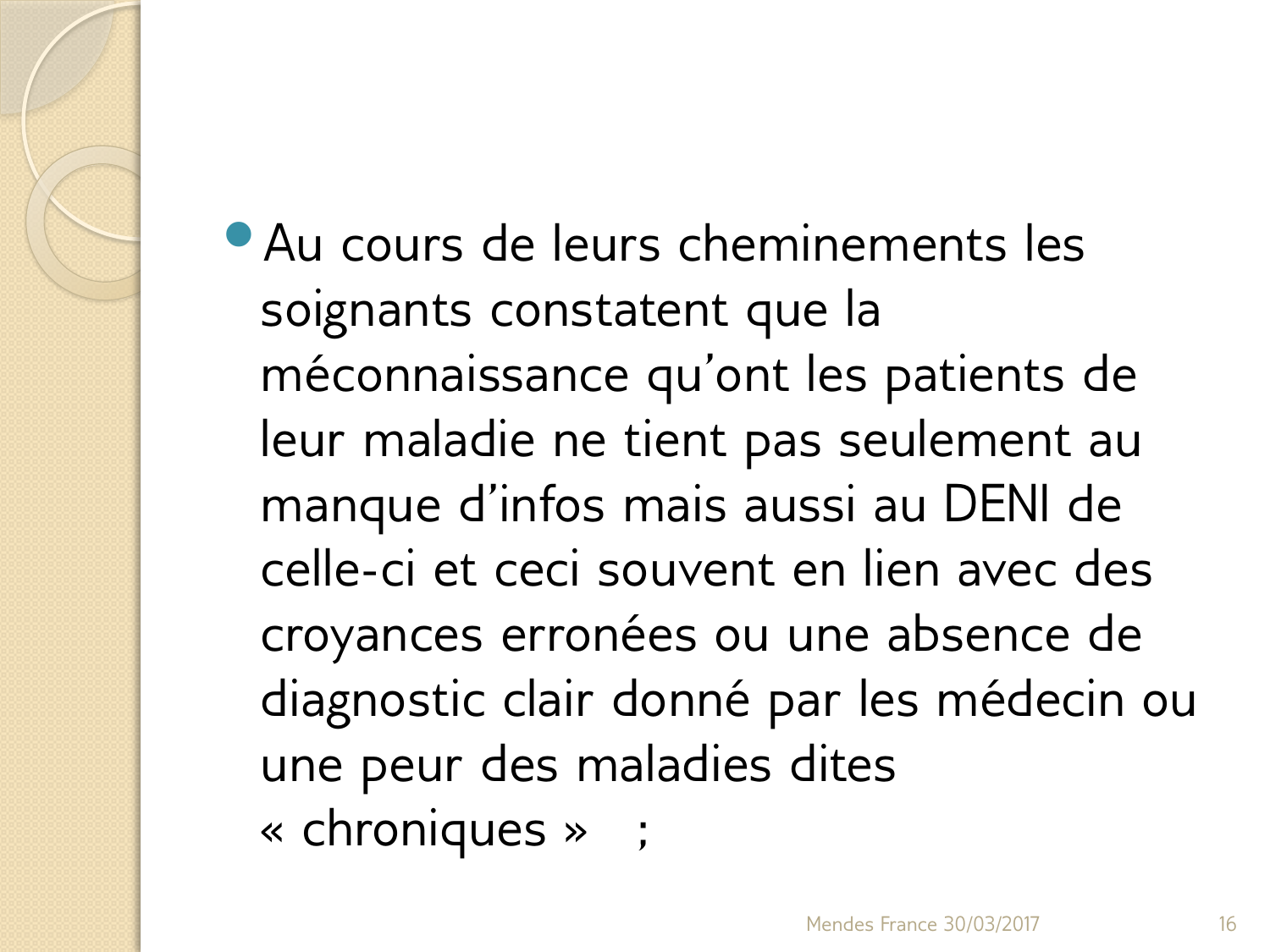

#
Au cours de leurs cheminements les soignants constatent que la méconnaissance qu’ont les patients de leur maladie ne tient pas seulement au manque d’infos mais aussi au DENI de celle-ci et ceci souvent en lien avec des croyances erronées ou une absence de diagnostic clair donné par les médecin ou une peur des maladies dites « chroniques »   ;
Mendes France 30/03/2017
16